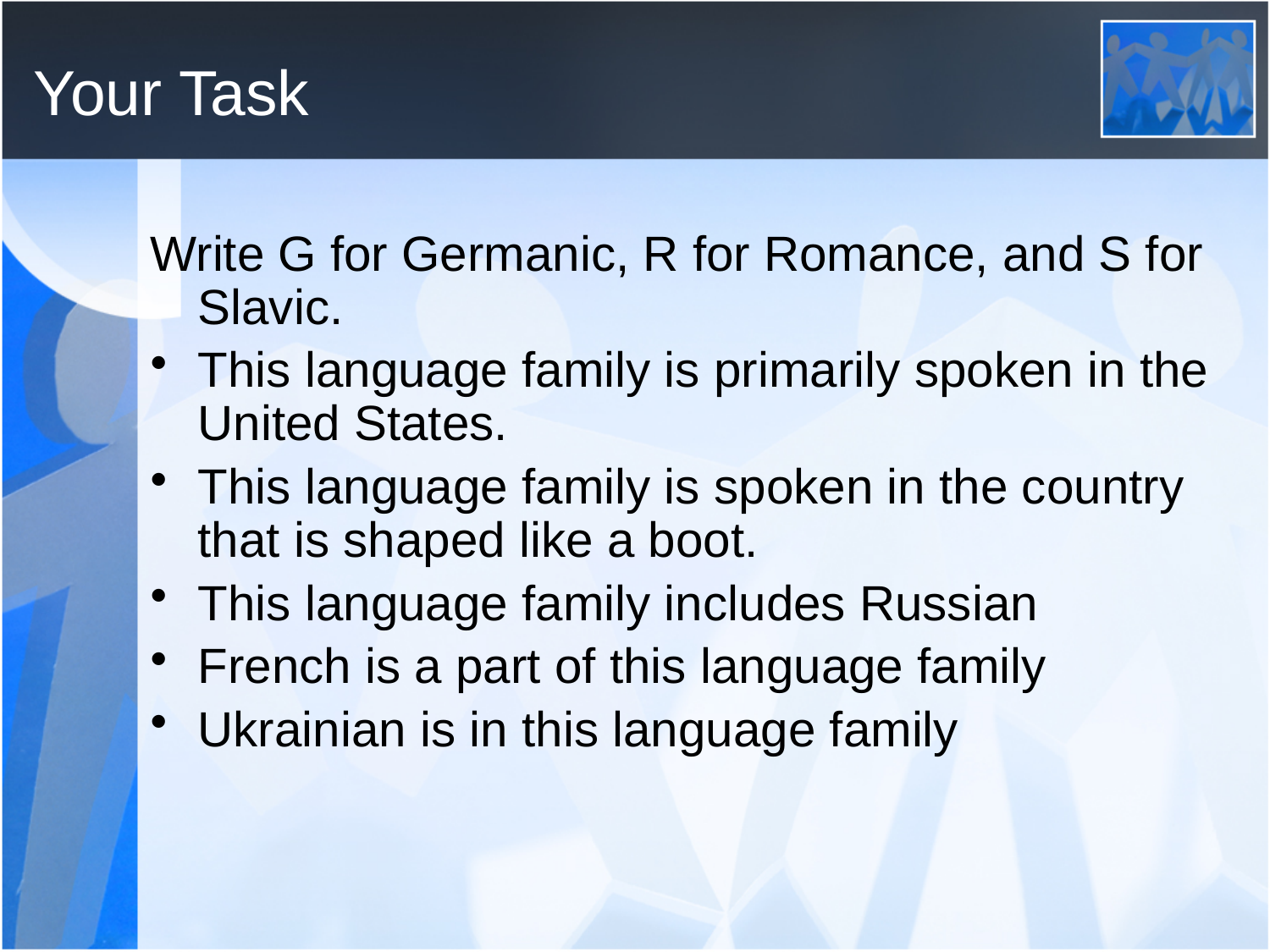

# Your Task
Write G for Germanic, R for Romance, and S for Slavic.
This language family is primarily spoken in the United States.
This language family is spoken in the country that is shaped like a boot.
This language family includes Russian
French is a part of this language family
Ukrainian is in this language family